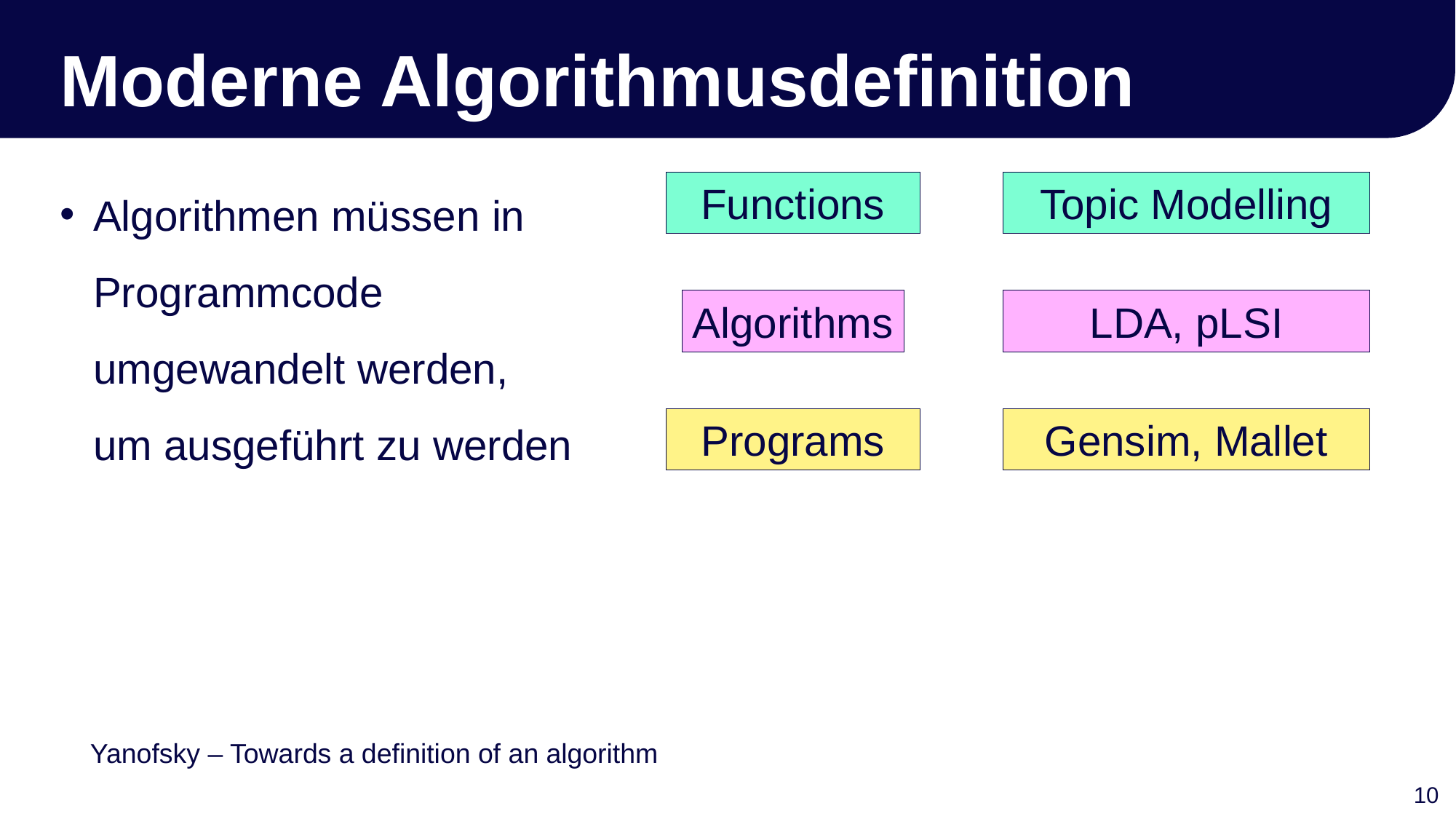

# Moderne Algorithmusdefinition
Algorithmen müssen in Programmcode umgewandelt werden, um ausgeführt zu werden

Functions
Topic Modelling
Algorithms
LDA, pLSI
Programs
Gensim, Mallet
Yanofsky – Towards a definition of an algorithm